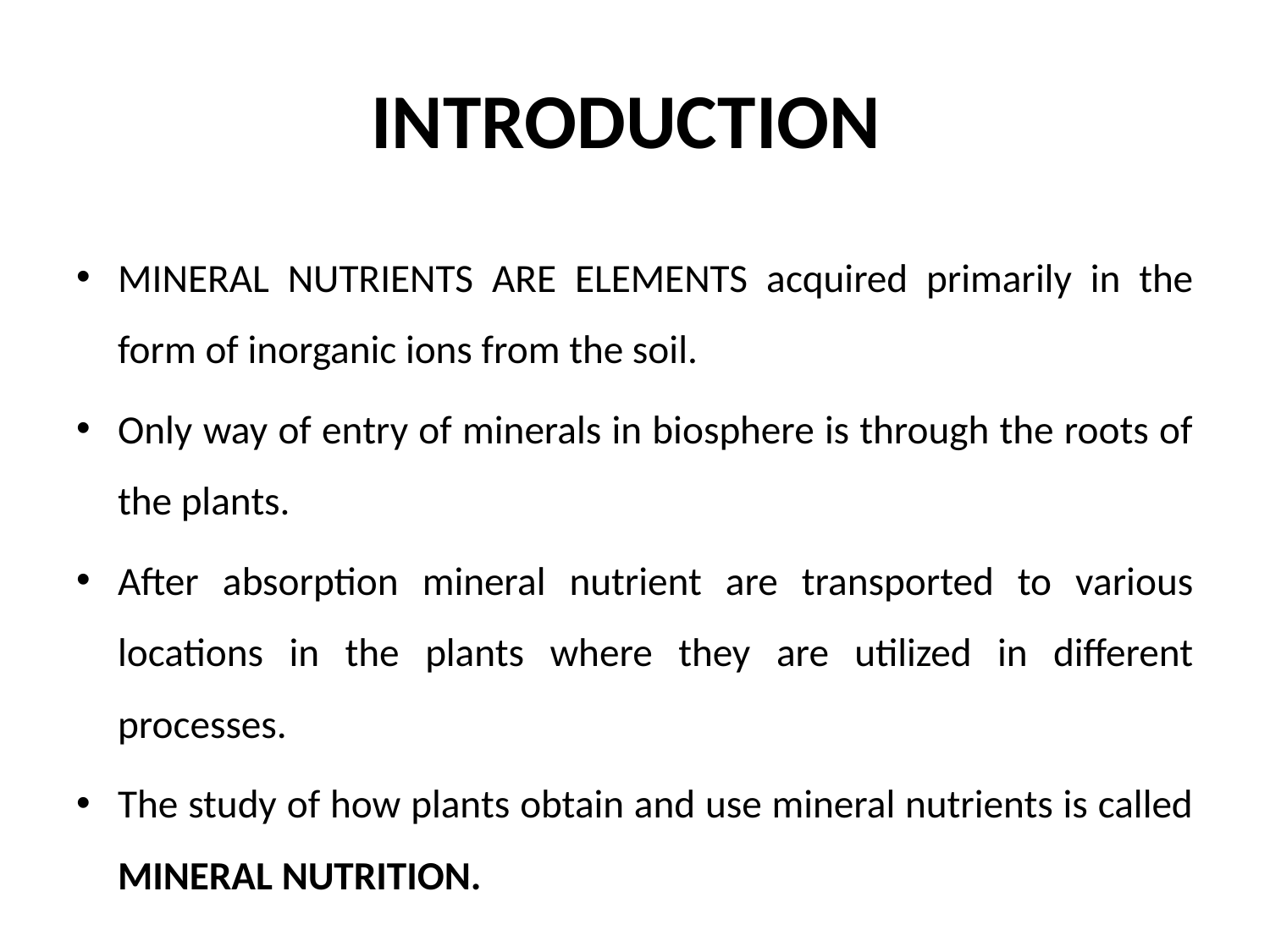

# INTRODUCTION
MINERAL NUTRIENTS ARE ELEMENTS acquired primarily in the form of inorganic ions from the soil.
Only way of entry of minerals in biosphere is through the roots of the plants.
After absorption mineral nutrient are transported to various locations in the plants where they are utilized in different processes.
The study of how plants obtain and use mineral nutrients is called MINERAL NUTRITION.